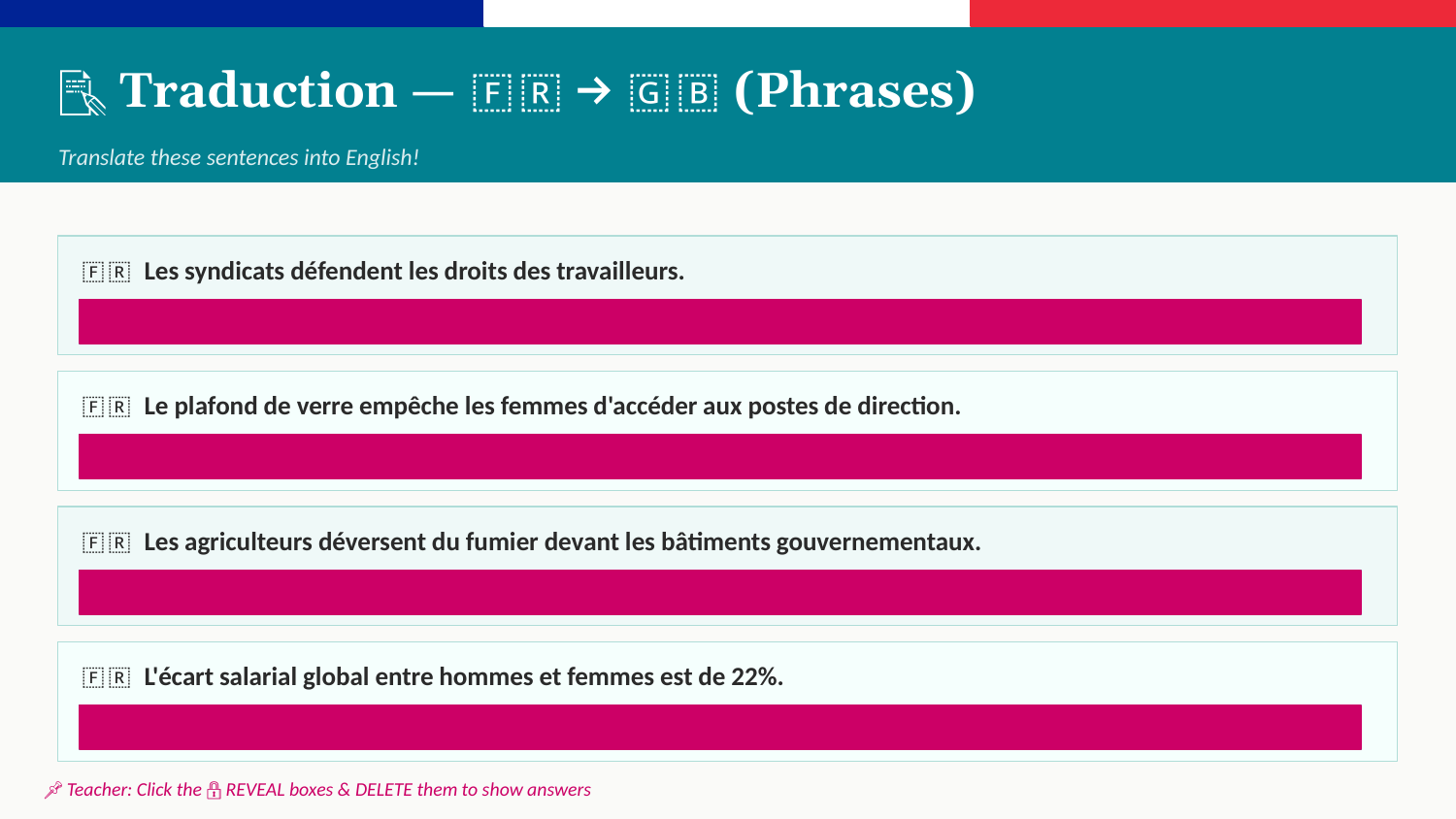

📝 Traduction — 🇫🇷 → 🇬🇧 (Phrases)
Translate these sentences into English!

🇫🇷  Les syndicats défendent les droits des travailleurs.

🇬🇧  Trade unions defend the rights of workers.

🇫🇷  Le plafond de verre empêche les femmes d'accéder aux postes de direction.

🇬🇧  The glass ceiling prevents women from accessing management positions.

🇫🇷  Les agriculteurs déversent du fumier devant les bâtiments gouvernementaux.

🇬🇧  Farmers dump manure in front of government buildings.

🇫🇷  L'écart salarial global entre hommes et femmes est de 22%.

🇬🇧  The overall pay gap between men and women is 22%.

📌 Teacher: Click the 🔒 REVEAL boxes & DELETE them to show answers